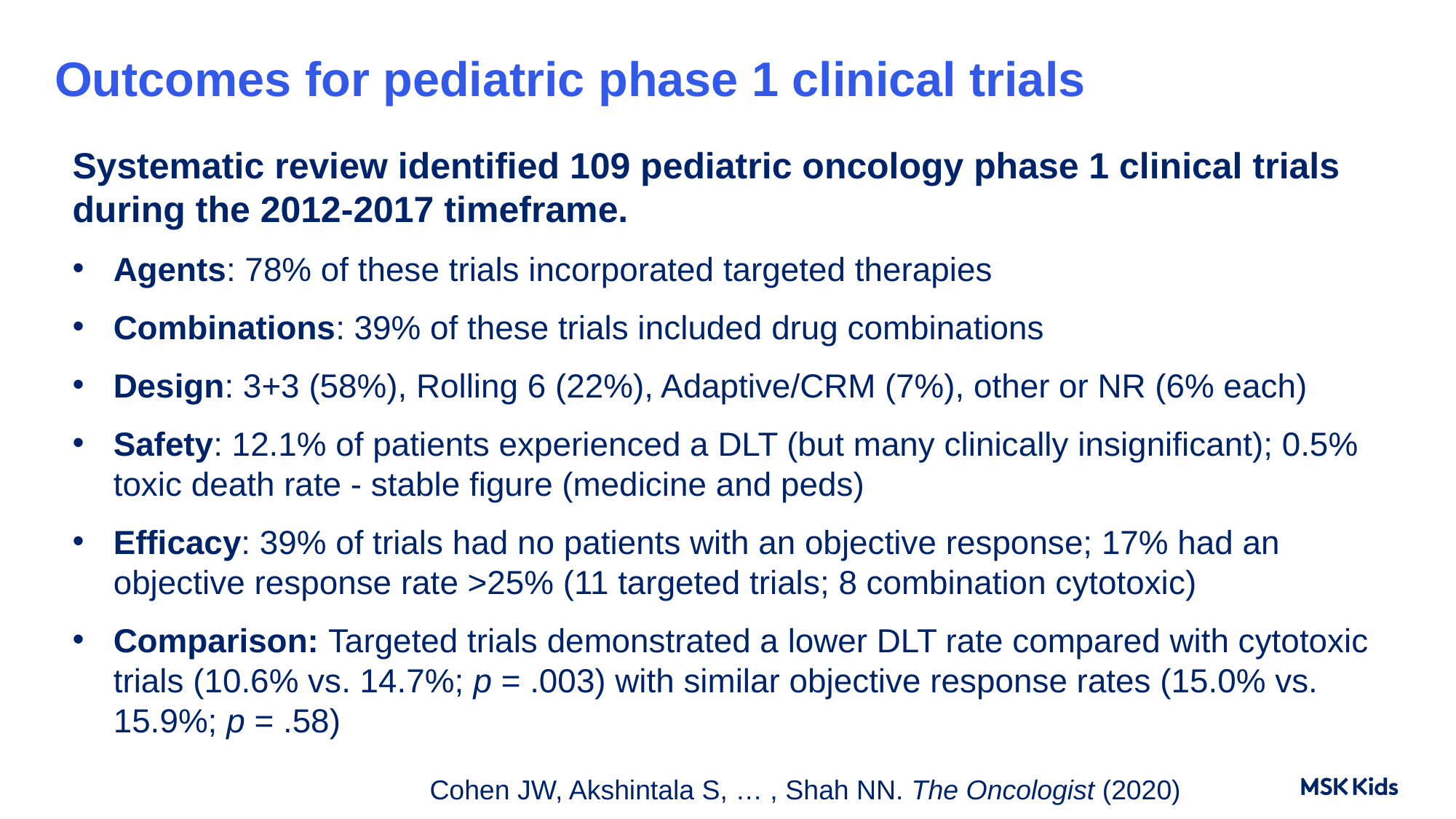

# Outcomes for pediatric phase 1 clinical trials
Systematic review identified 109 pediatric oncology phase 1 clinical trials during the 2012-2017 timeframe.
Agents: 78% of these trials incorporated targeted therapies
Combinations: 39% of these trials included drug combinations
Design: 3+3 (58%), Rolling 6 (22%), Adaptive/CRM (7%), other or NR (6% each)
Safety: 12.1% of patients experienced a DLT (but many clinically insignificant); 0.5% toxic death rate - stable figure (medicine and peds)
Efficacy: 39% of trials had no patients with an objective response; 17% had an objective response rate >25% (11 targeted trials; 8 combination cytotoxic)
Comparison: Targeted trials demonstrated a lower DLT rate compared with cytotoxic trials (10.6% vs. 14.7%; p = .003) with similar objective response rates (15.0% vs. 15.9%; p = .58)
Cohen JW, Akshintala S, … , Shah NN. The Oncologist (2020)